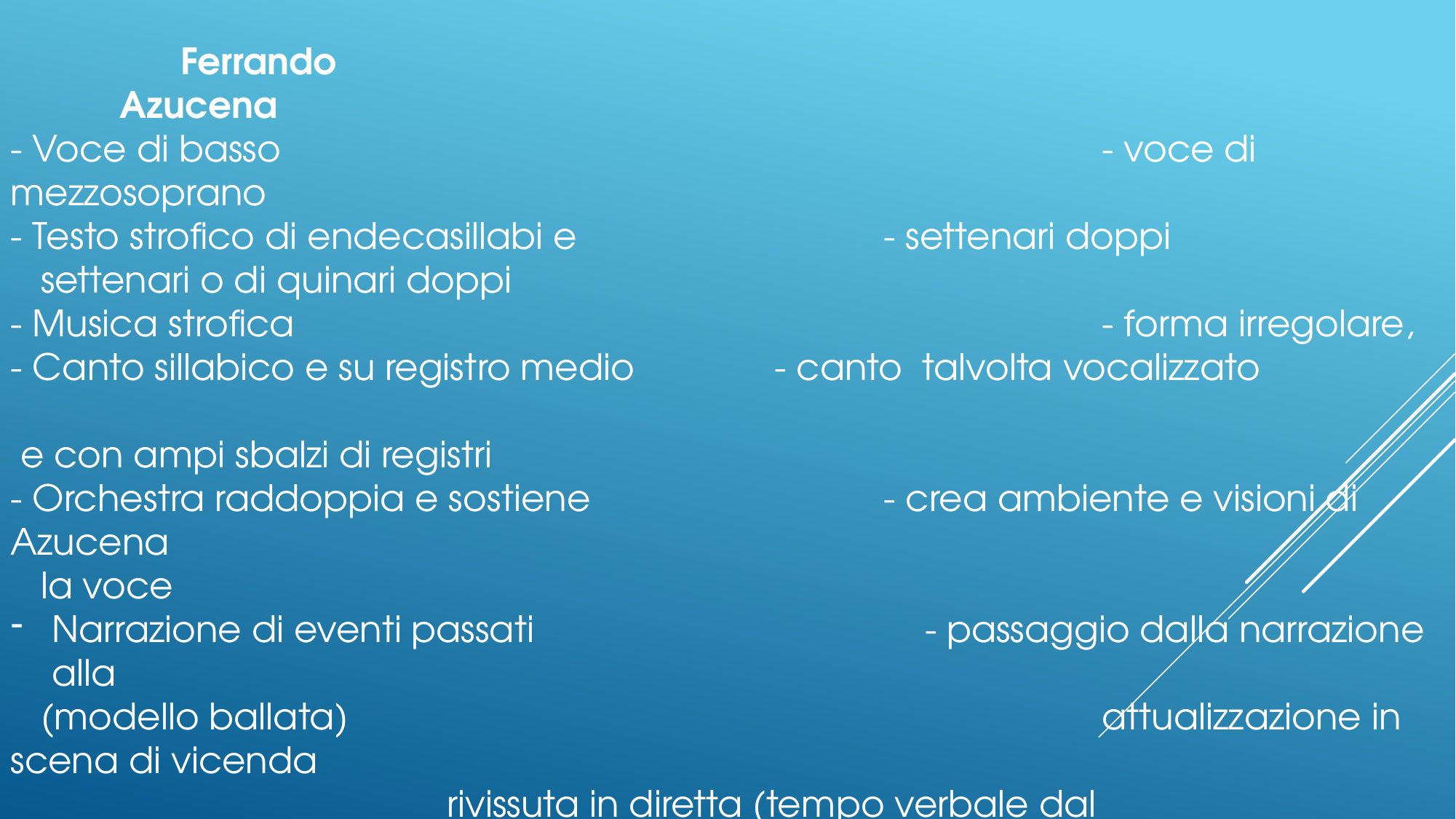

Ferrando												Azucena
- Voce di basso								- voce di mezzosoprano
- Testo strofico di endecasillabi e		 	- settenari doppi
   settenari o di quinari doppi
- Musica strofica								- forma irregolare,
- Canto sillabico e su registro medio		- canto  talvolta vocalizzato
													   e con ampi sbalzi di registri
- Orchestra raddoppia e sostiene			- crea ambiente e visioni di Azucena
   la voce
Narrazione di eventi passati 				- passaggio dalla narrazione alla
   (modello ballata) 							attualizzazione in scena di vicenda 															rivissuta in diretta (tempo verbale dal 														passato al presente)